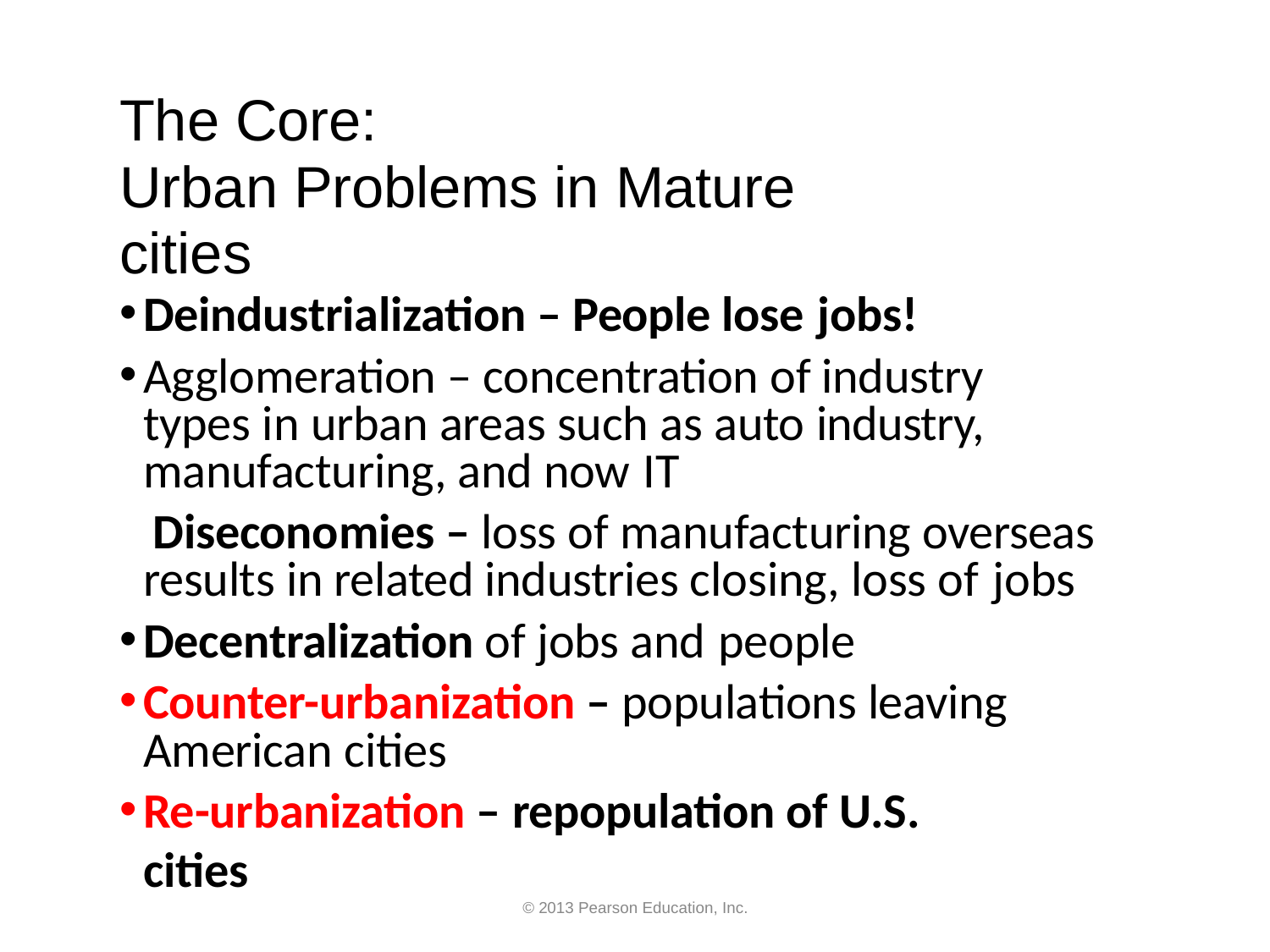

# The Core:
Urban Problems in Mature cities
Deindustrialization – People lose jobs!
Agglomeration – concentration of industry  types in urban areas such as auto industry,  manufacturing, and now IT
Diseconomies – loss of manufacturing overseas  results in related industries closing, loss of jobs
Decentralization of jobs and people
Counter-urbanization – populations leaving  American cities
Re-urbanization – repopulation of U.S. cities
© 2013 Pearson Education, Inc.